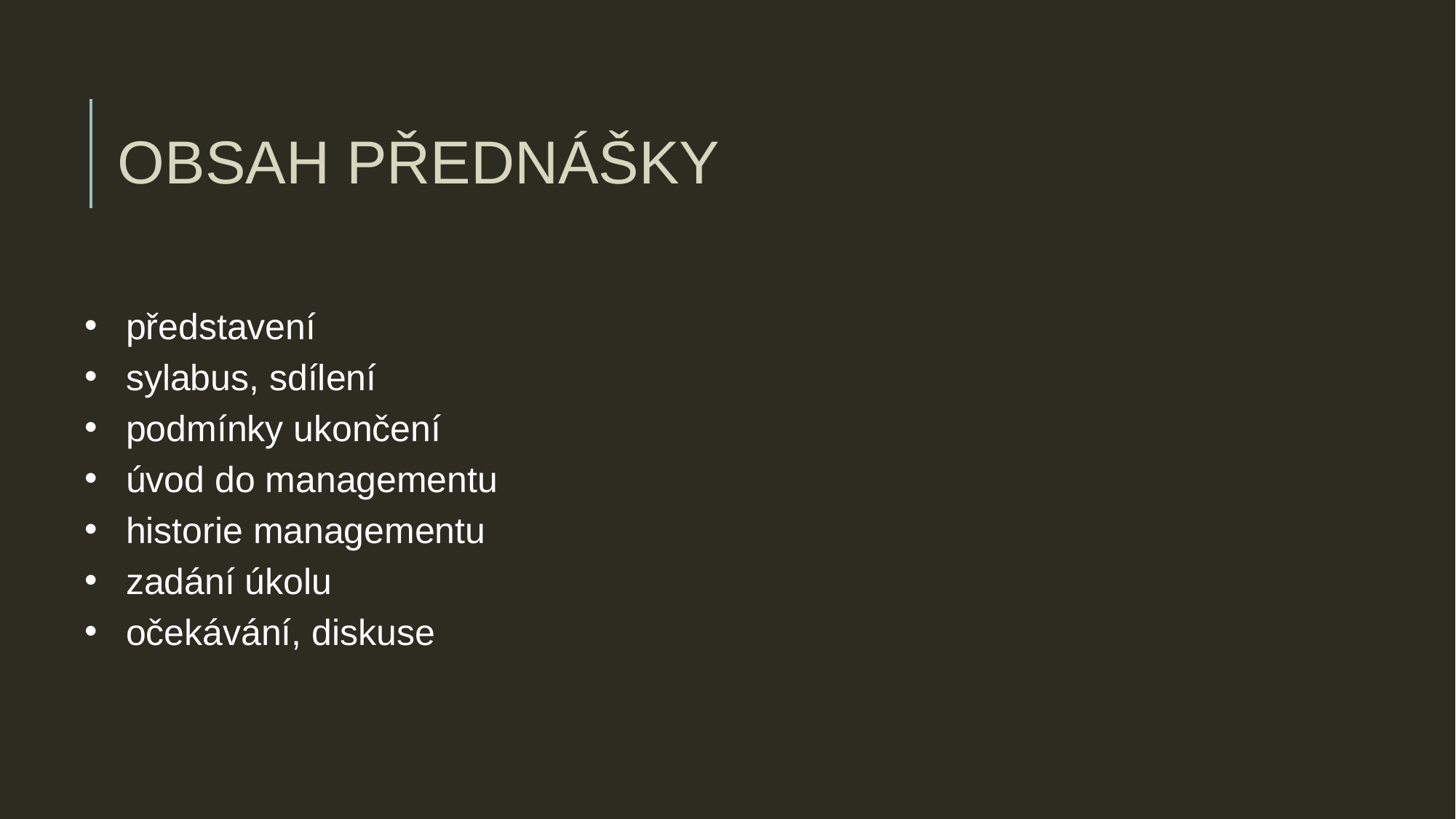

OBSAH PŘEDNÁŠKY
představení
sylabus, sdílení
podmínky ukončení
úvod do managementu
historie managementu
zadání úkolu
očekávání, diskuse